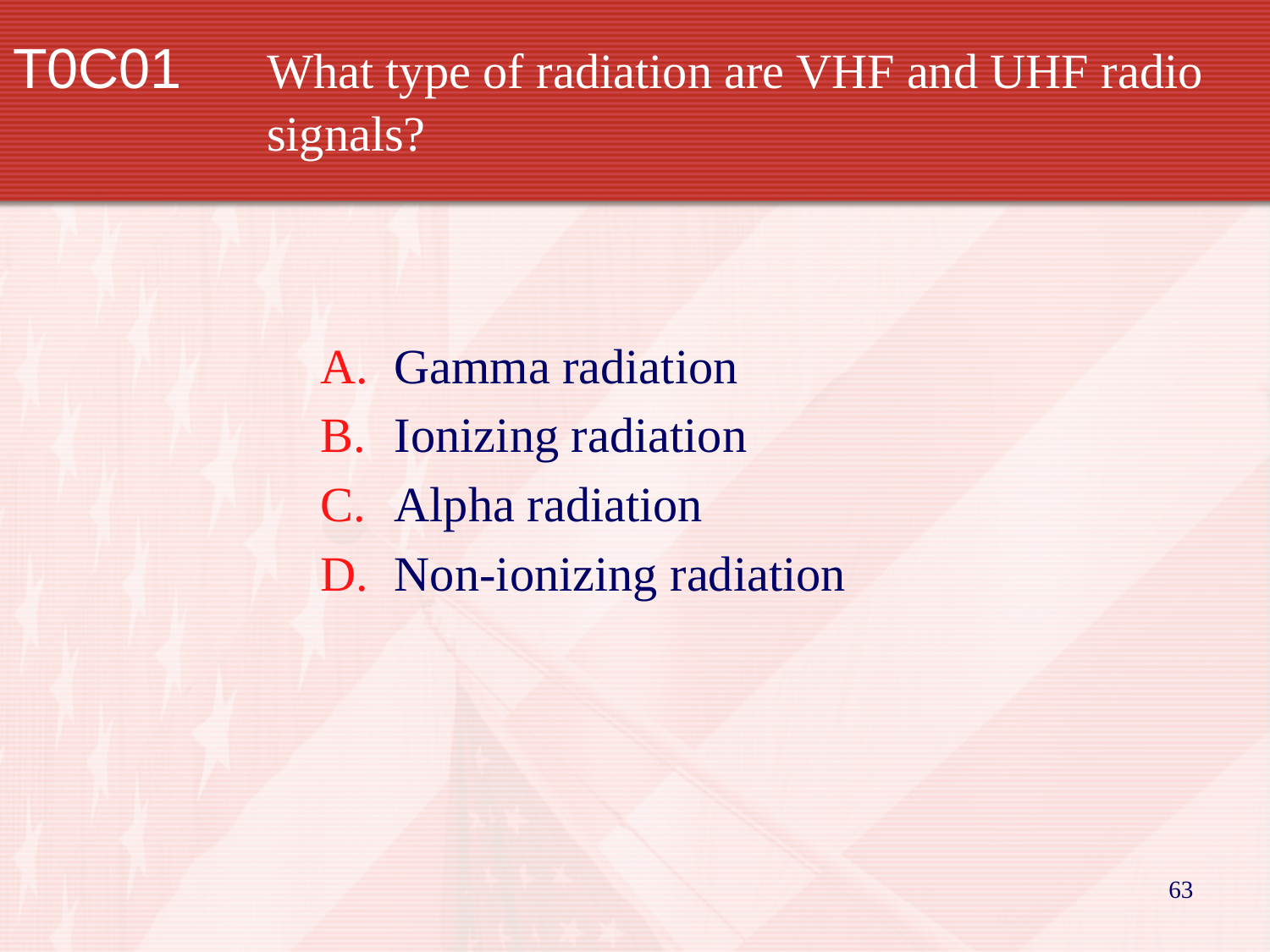

# T0C01		What type of radiation are VHF and UHF radio 		signals?
Gamma radiation
Ionizing radiation
Alpha radiation
Non-ionizing radiation
63